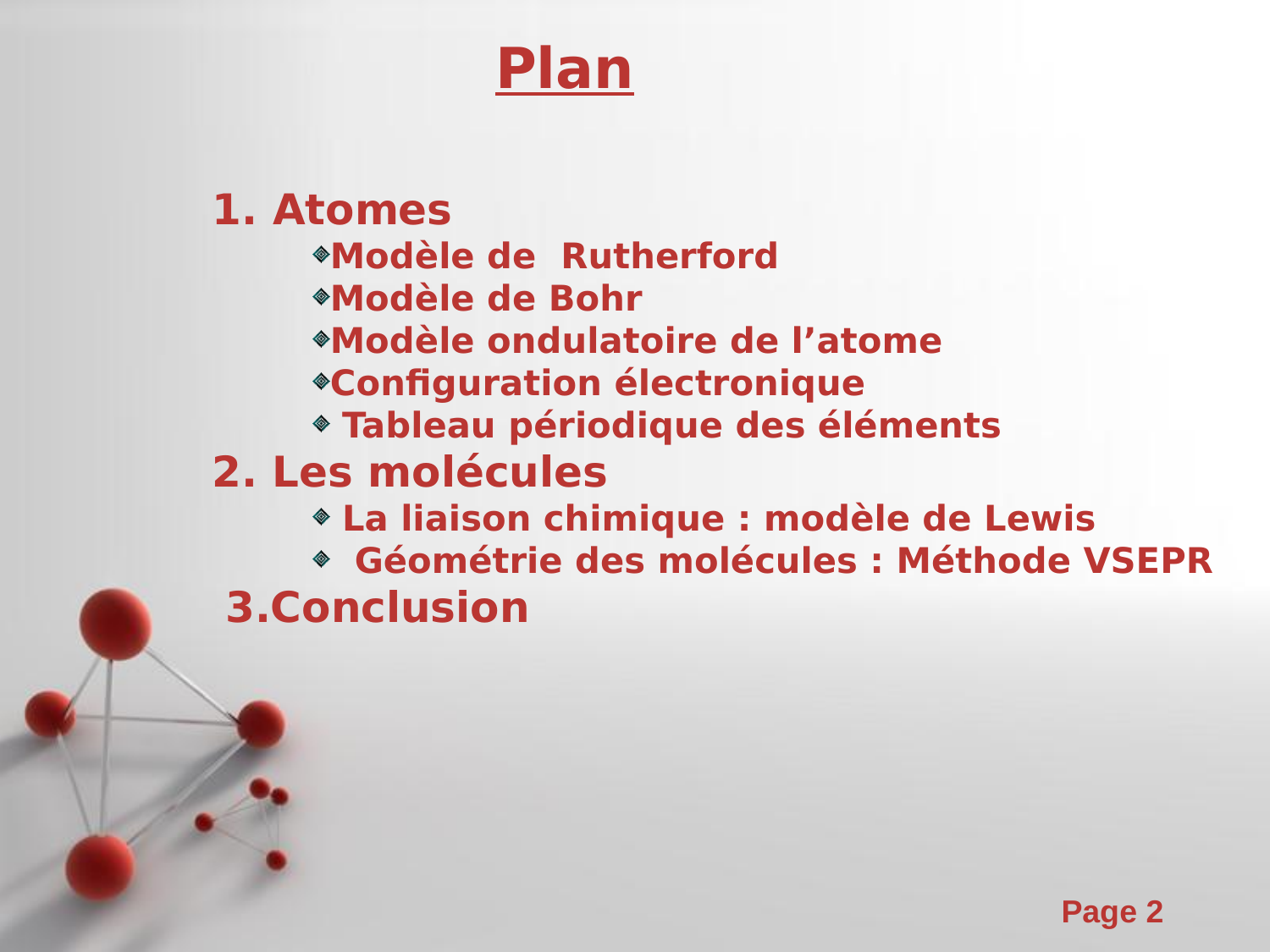

Plan
1. Atomes
Modèle de  Rutherford
Modèle de Bohr
Modèle ondulatoire de l’atome
Configuration électronique
 Tableau périodique des éléments
2. Les molécules
 La liaison chimique : modèle de Lewis
  Géométrie des molécules : Méthode VSEPR
3.Conclusion